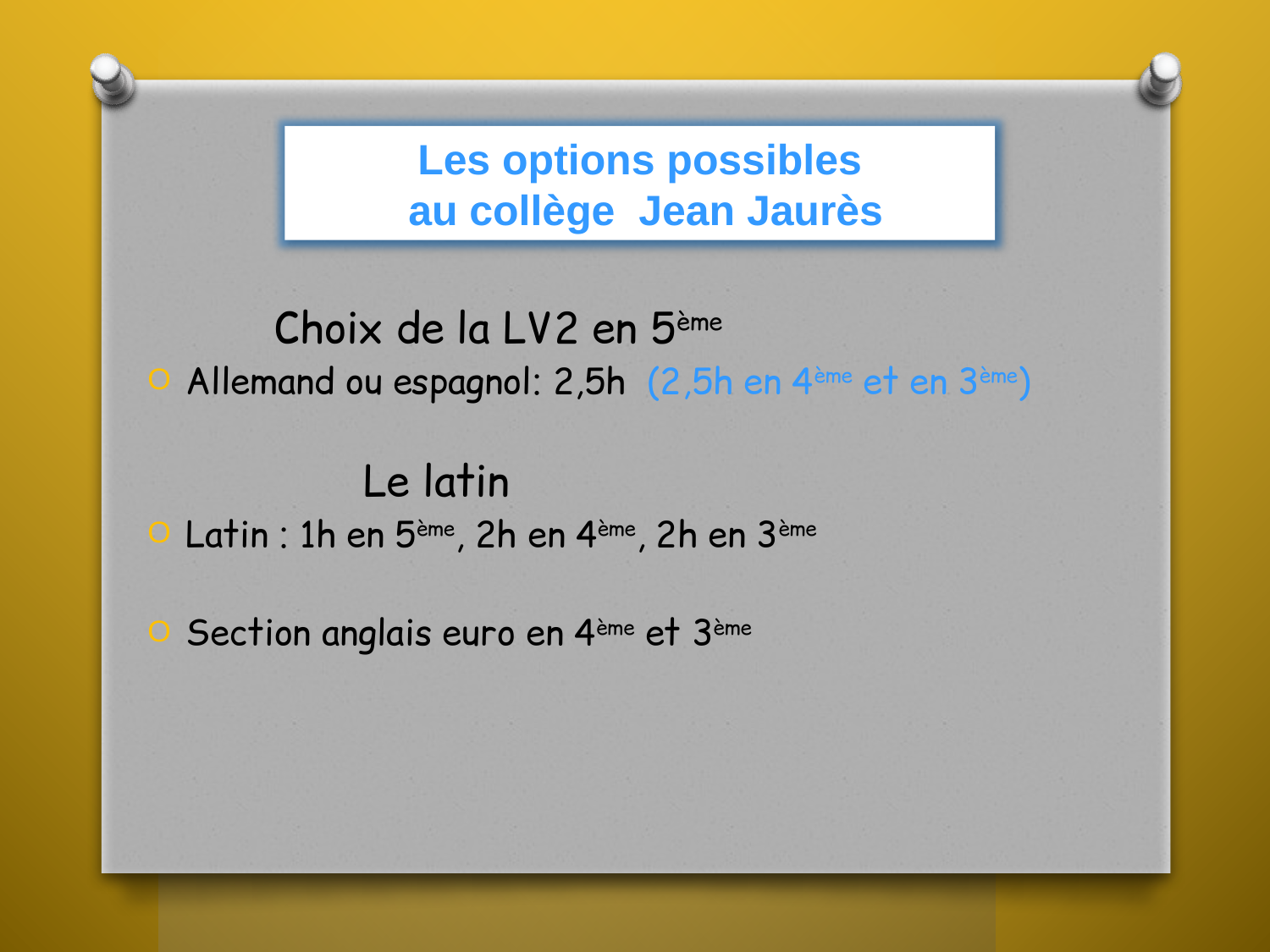

Les options possibles
 au collège  Jean Jaurès
	Choix de la LV2 en 5ème
Allemand ou espagnol: 2,5h  (2,5h en 4ème et en 3ème)

		Le latin
Latin : 1h en 5ème, 2h en 4ème, 2h en 3ème

Section anglais euro en 4ème et 3ème